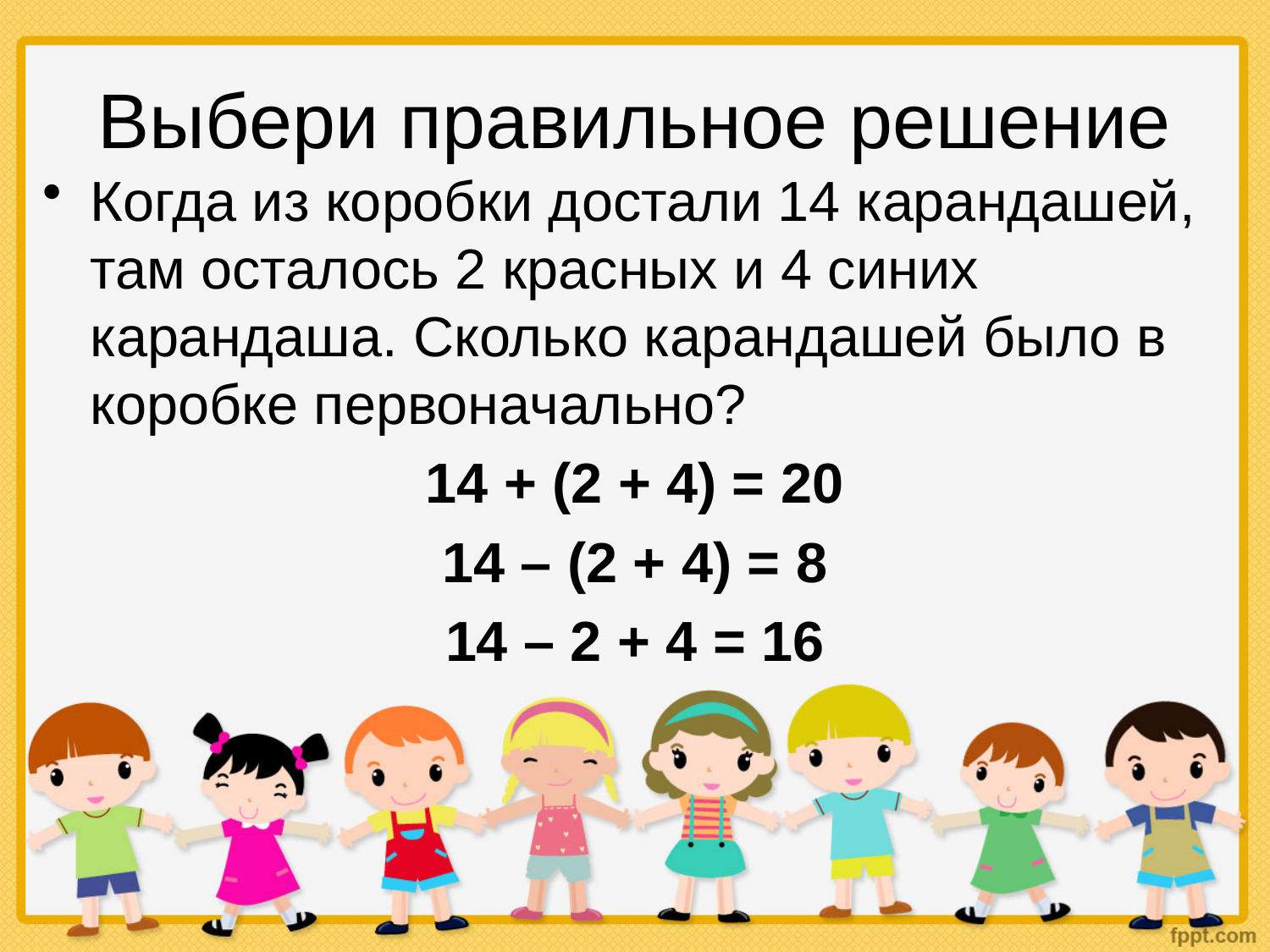

# Выбери правильное решение
Когда из коробки достали 14 карандашей, там осталось 2 красных и 4 синих карандаша. Сколько карандашей было в коробке первоначально?
14 + (2 + 4) = 20
14 – (2 + 4) = 8
14 – 2 + 4 = 16